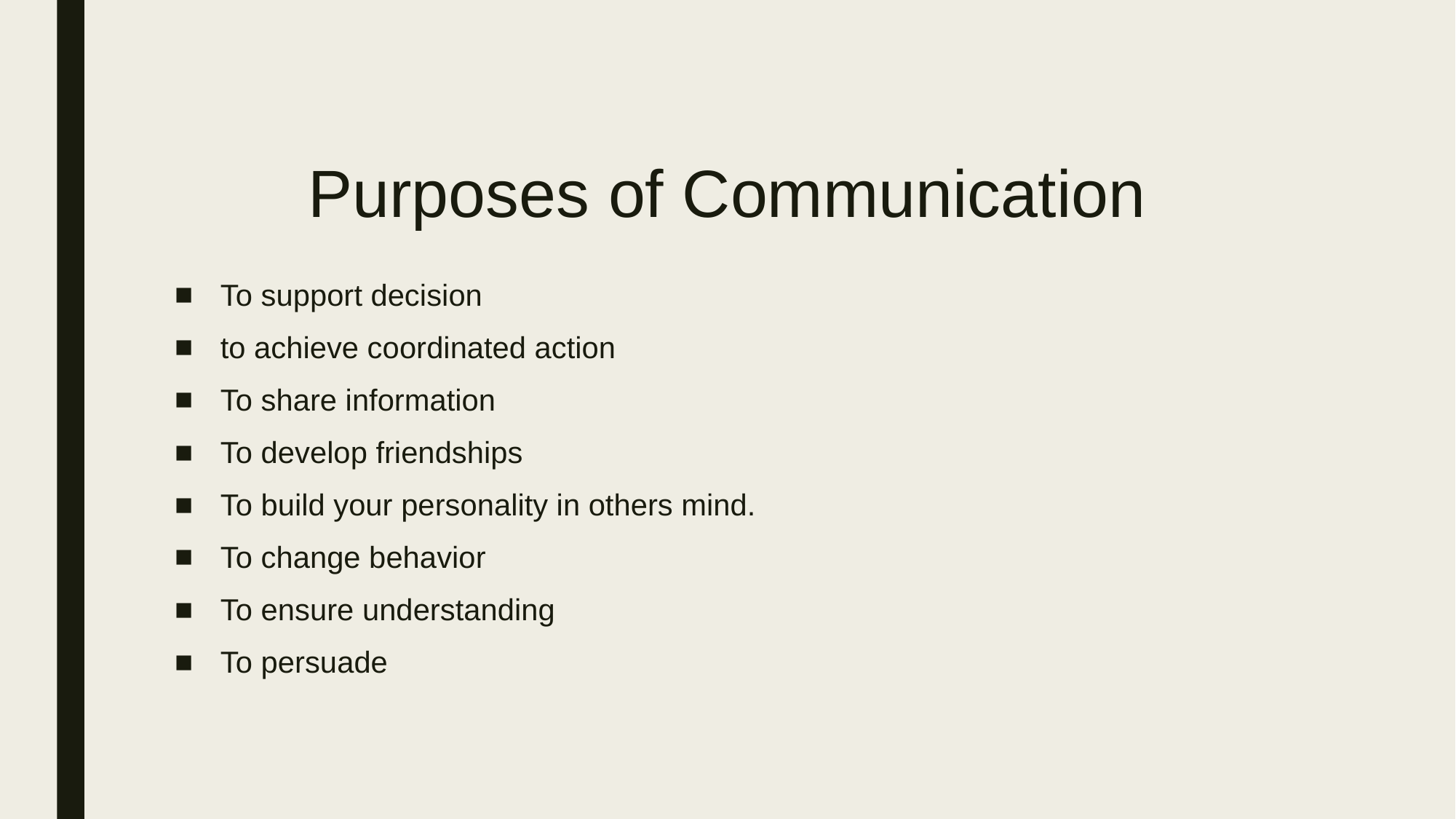

# Purposes of Communication
To support decision
to achieve coordinated action
To share information
To develop friendships
To build your personality in others mind.
To change behavior
To ensure understanding
To persuade